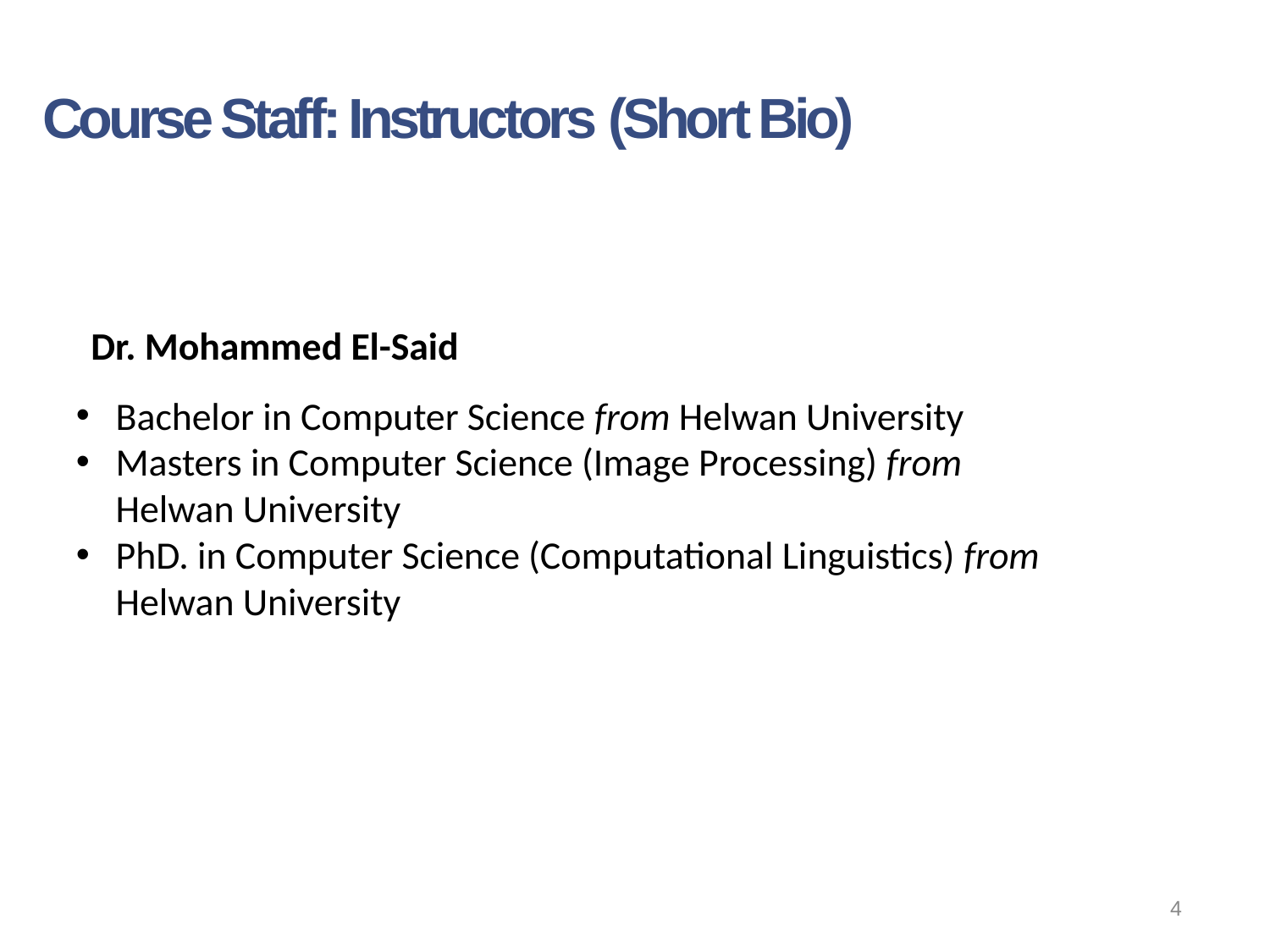

# Course Staff: Instructors (Short Bio)
Dr. Mohammed El-Said

Bachelor in Computer Science from Helwan University
Masters in Computer Science (Image Processing) from Helwan University
PhD. in Computer Science (Computational Linguistics) from Helwan University

4